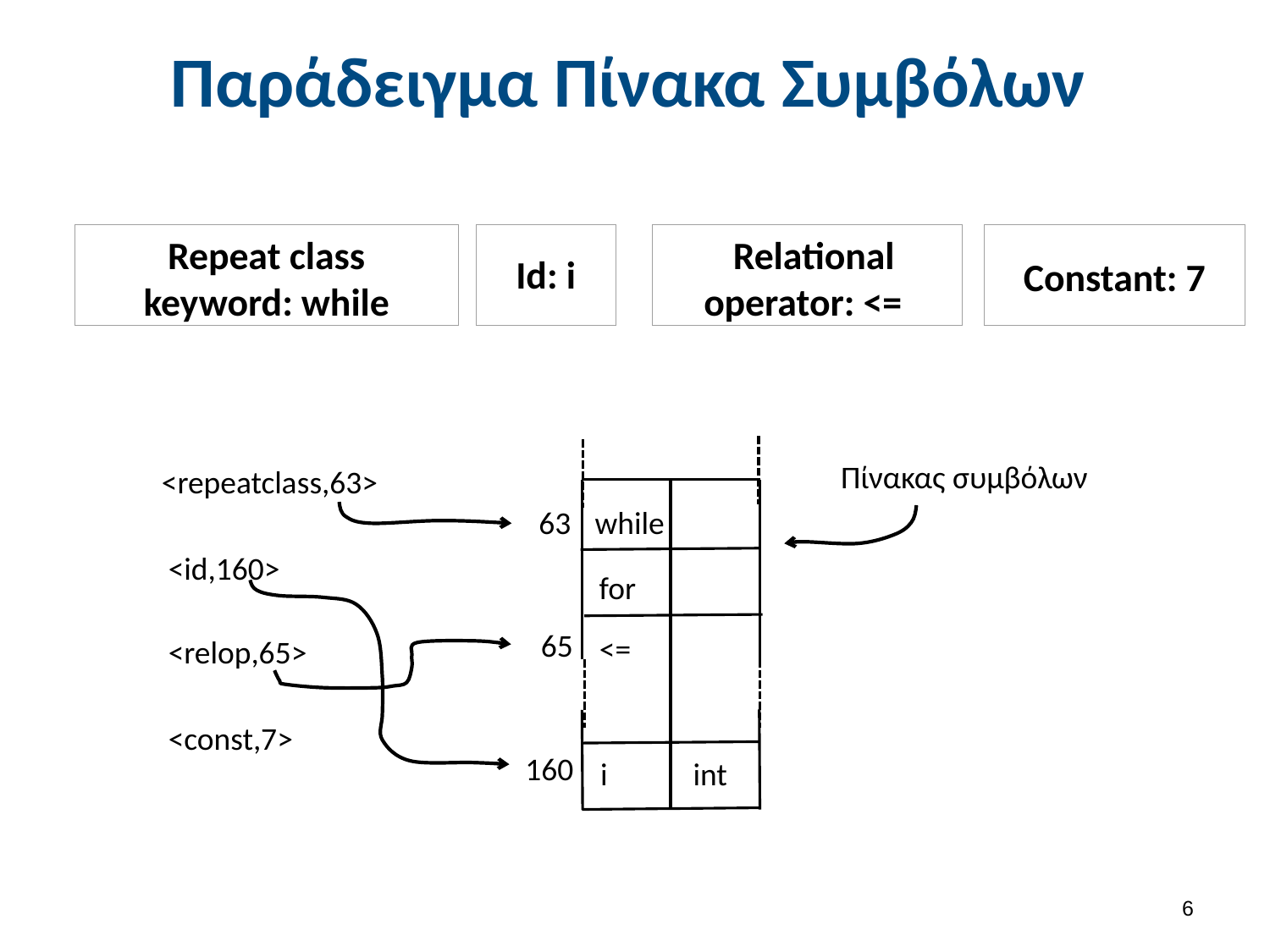

# Παράδειγμα Πίνακα Συμβόλων

Constant: 7

Repeat class keyword: while

Id: i

Relational operator: <=

Πίνακας συμβόλων
<repeatclass,63>
while
63

<id,160>
for

65
<=
<relop,65>

<const,7>
160
i
int
6